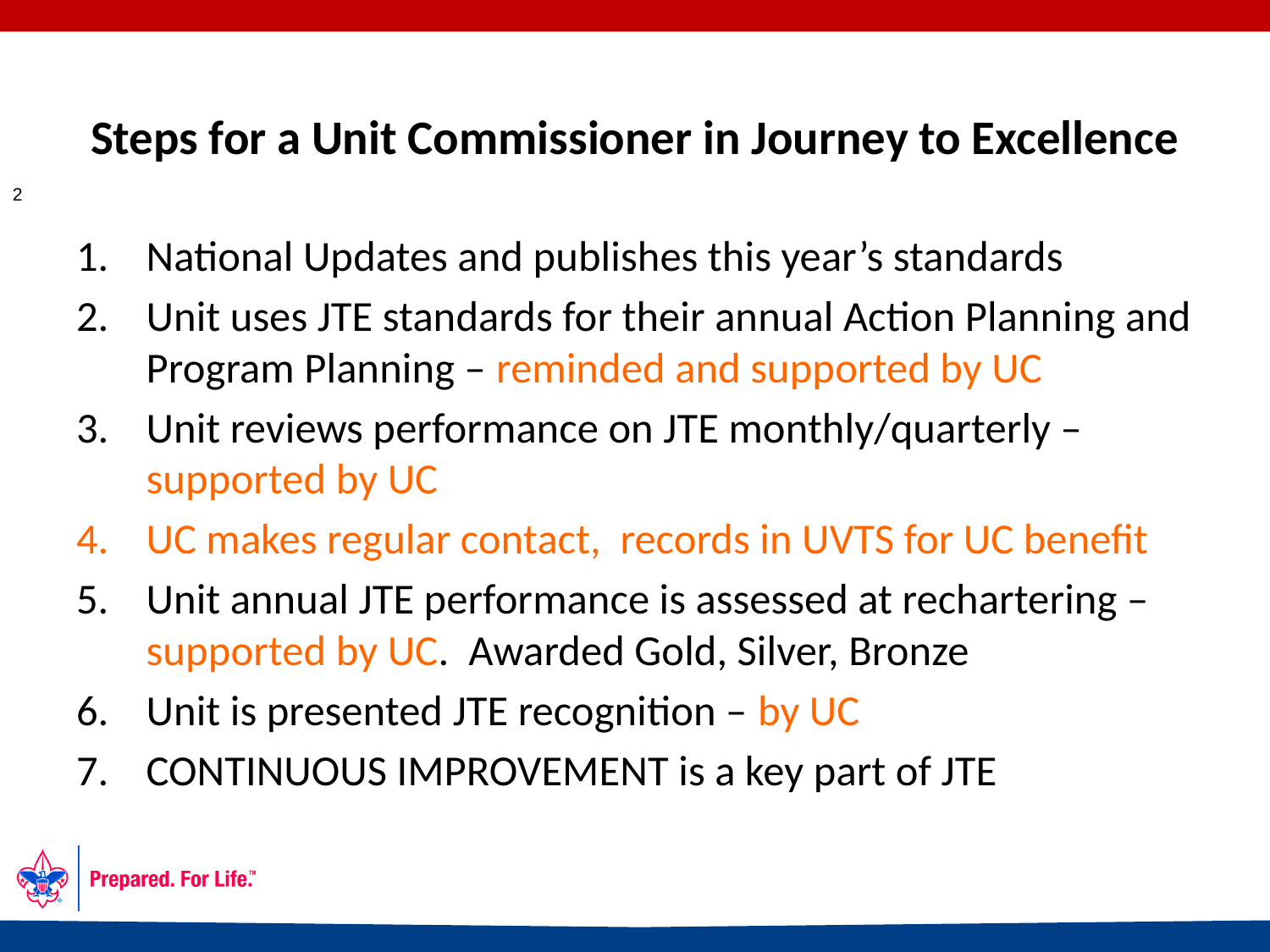

# Steps for a Unit Commissioner in Journey to Excellence
2
National Updates and publishes this year’s standards
Unit uses JTE standards for their annual Action Planning and Program Planning – reminded and supported by UC
Unit reviews performance on JTE monthly/quarterly – supported by UC
UC makes regular contact,  records in UVTS for UC benefit
Unit annual JTE performance is assessed at rechartering – supported by UC.  Awarded Gold, Silver, Bronze
Unit is presented JTE recognition – by UC
CONTINUOUS IMPROVEMENT is a key part of JTE